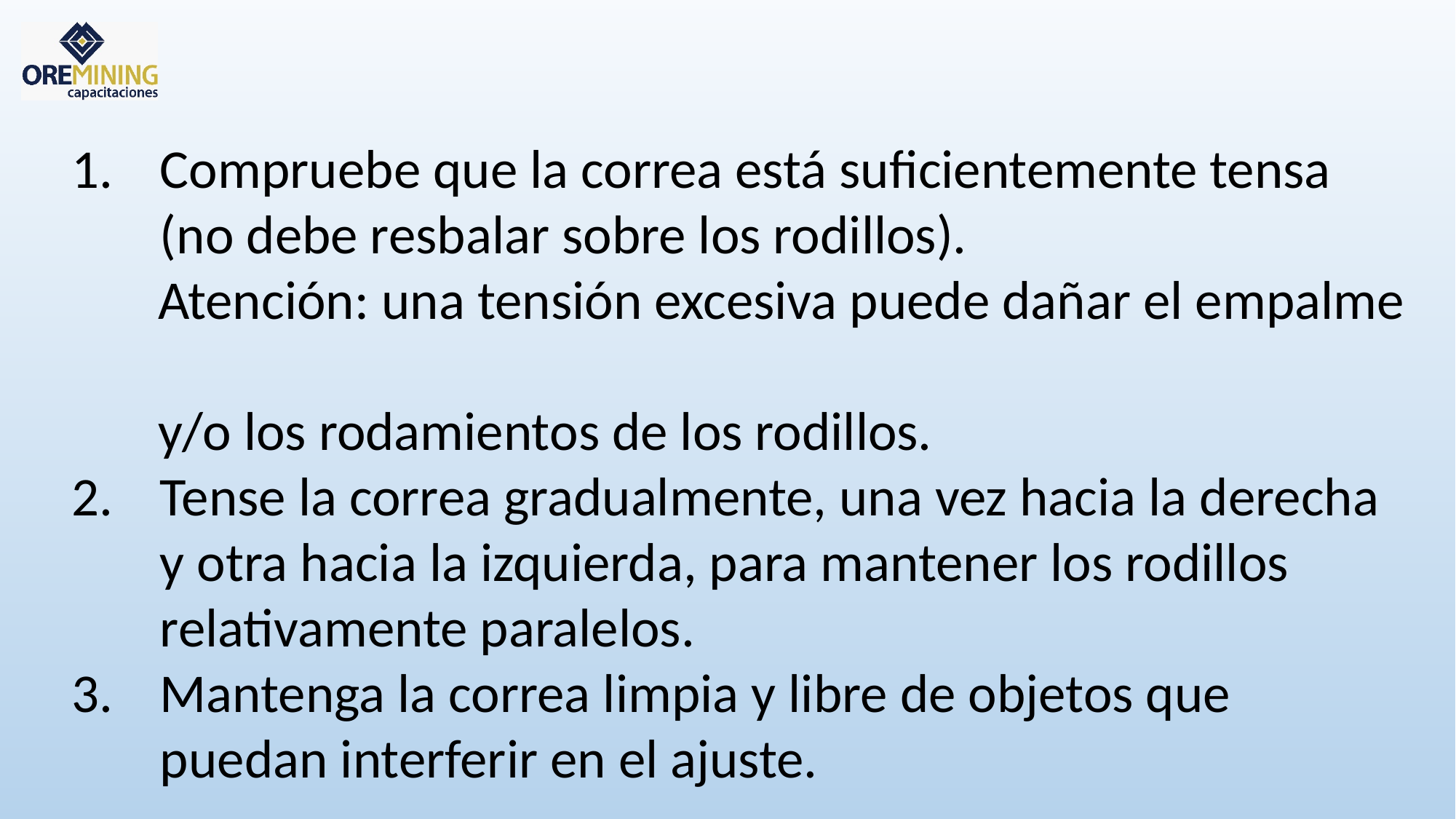

Compruebe que la correa está suficientemente tensa (no debe resbalar sobre los rodillos).
       Atención: una tensión excesiva puede dañar el empalme
       y/o los rodamientos de los rodillos.
Tense la correa gradualmente, una vez hacia la derecha y otra hacia la izquierda, para mantener los rodillos relativamente paralelos.
Mantenga la correa limpia y libre de objetos que puedan interferir en el ajuste.